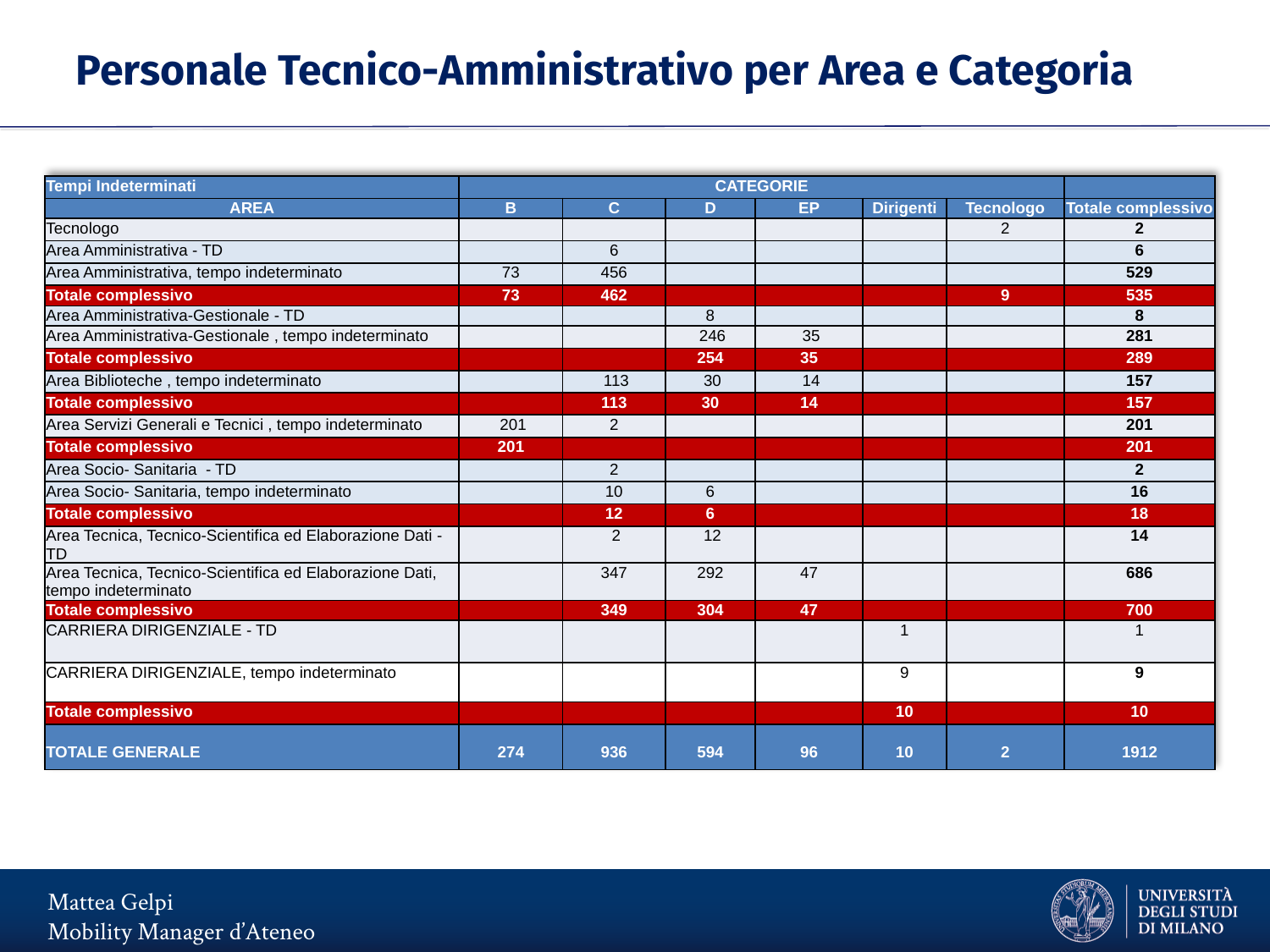

Personale Tecnico-Amministrativo per Area e Categoria
| Tempi Indeterminati | CATEGORIE |  |  |  |  |  |  |
| --- | --- | --- | --- | --- | --- | --- | --- |
| AREA | B | C | D | EP | Dirigenti | Tecnologo | Totale complessivo |
| Tecnologo |  |  |  |  |  | 2 | 2 |
| Area Amministrativa - TD |  | 6 |  |  |  |  | 6 |
| Area Amministrativa, tempo indeterminato | 73 | 456 |  |  |  |  | 529 |
| Totale complessivo | 73 | 462 |  |  |  | 9 | 535 |
| Area Amministrativa-Gestionale - TD |  |  | 8 |  |  |  | 8 |
| Area Amministrativa-Gestionale , tempo indeterminato |  |  | 246 | 35 |  |  | 281 |
| Totale complessivo |  |  | 254 | 35 |  |  | 289 |
| Area Biblioteche , tempo indeterminato |  | 113 | 30 | 14 |  |  | 157 |
| Totale complessivo |  | 113 | 30 | 14 |  |  | 157 |
| Area Servizi Generali e Tecnici , tempo indeterminato | 201 | 2 |  |  |  |  | 201 |
| Totale complessivo | 201 |  |  |  |  |  | 201 |
| Area Socio- Sanitaria - TD |  | 2 |  |  |  |  | 2 |
| Area Socio- Sanitaria, tempo indeterminato |  | 10 | 6 |  |  |  | 16 |
| Totale complessivo |  | 12 | 6 |  |  |  | 18 |
| Area Tecnica, Tecnico-Scientifica ed Elaborazione Dati - TD |  | 2 | 12 |  |  |  | 14 |
| Area Tecnica, Tecnico-Scientifica ed Elaborazione Dati, tempo indeterminato |  | 347 | 292 | 47 |  |  | 686 |
| Totale complessivo |  | 349 | 304 | 47 |  |  | 700 |
| CARRIERA DIRIGENZIALE - TD |  |  |  |  | 1 |  | 1 |
| CARRIERA DIRIGENZIALE, tempo indeterminato |  |  |  |  | 9 |  | 9 |
| Totale complessivo |  |  |  |  | 10 |  | 10 |
| TOTALE GENERALE | 274 | 936 | 594 | 96 | 10 | 2 | 1912 |